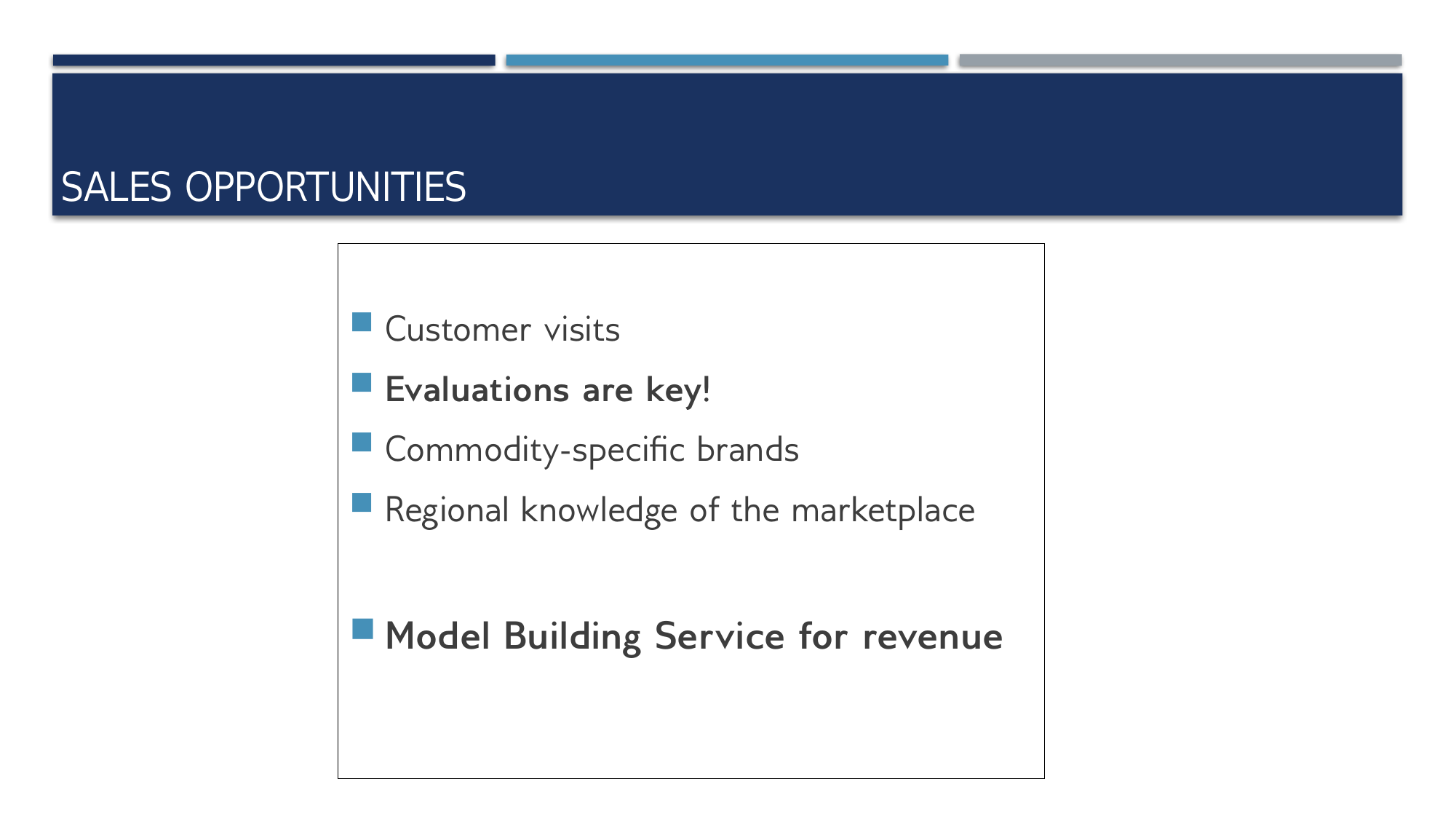

# Sales Opportunities
Customer visits
Evaluations are key!
Commodity-specific brands
Regional knowledge of the marketplace

Model Building Service for revenue